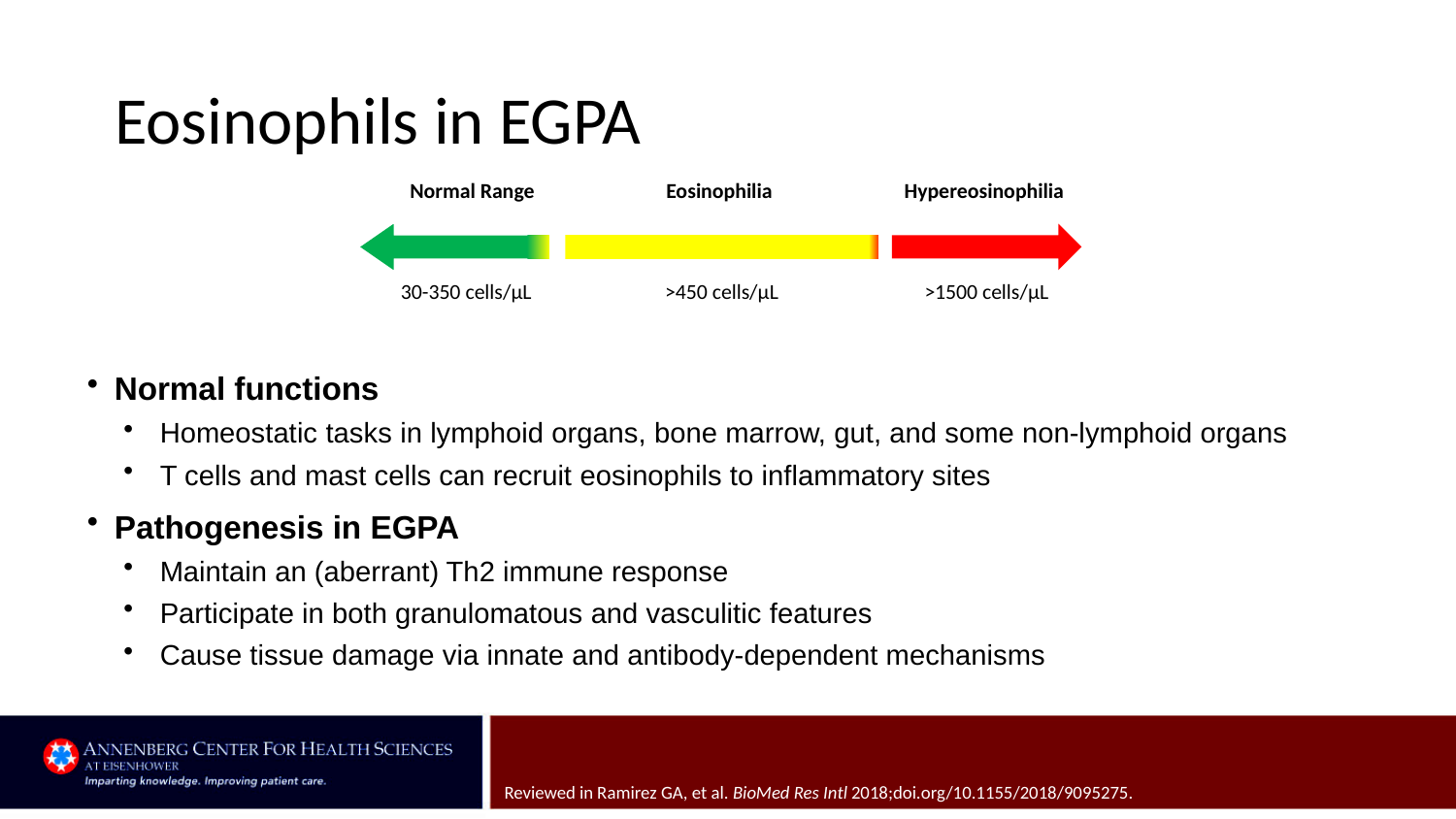

# Eosinophils in EGPA
Normal Range
Eosinophilia
Hypereosinophilia

30-350 cells/µL
>450 cells/µL
>1500 cells/µL
Normal functions
Homeostatic tasks in lymphoid organs, bone marrow, gut, and some non-lymphoid organs
T cells and mast cells can recruit eosinophils to inflammatory sites
Pathogenesis in EGPA
Maintain an (aberrant) Th2 immune response
Participate in both granulomatous and vasculitic features
Cause tissue damage via innate and antibody-dependent mechanisms
Reviewed in Ramirez GA, et al. BioMed Res Intl 2018;doi.org/10.1155/2018/9095275.